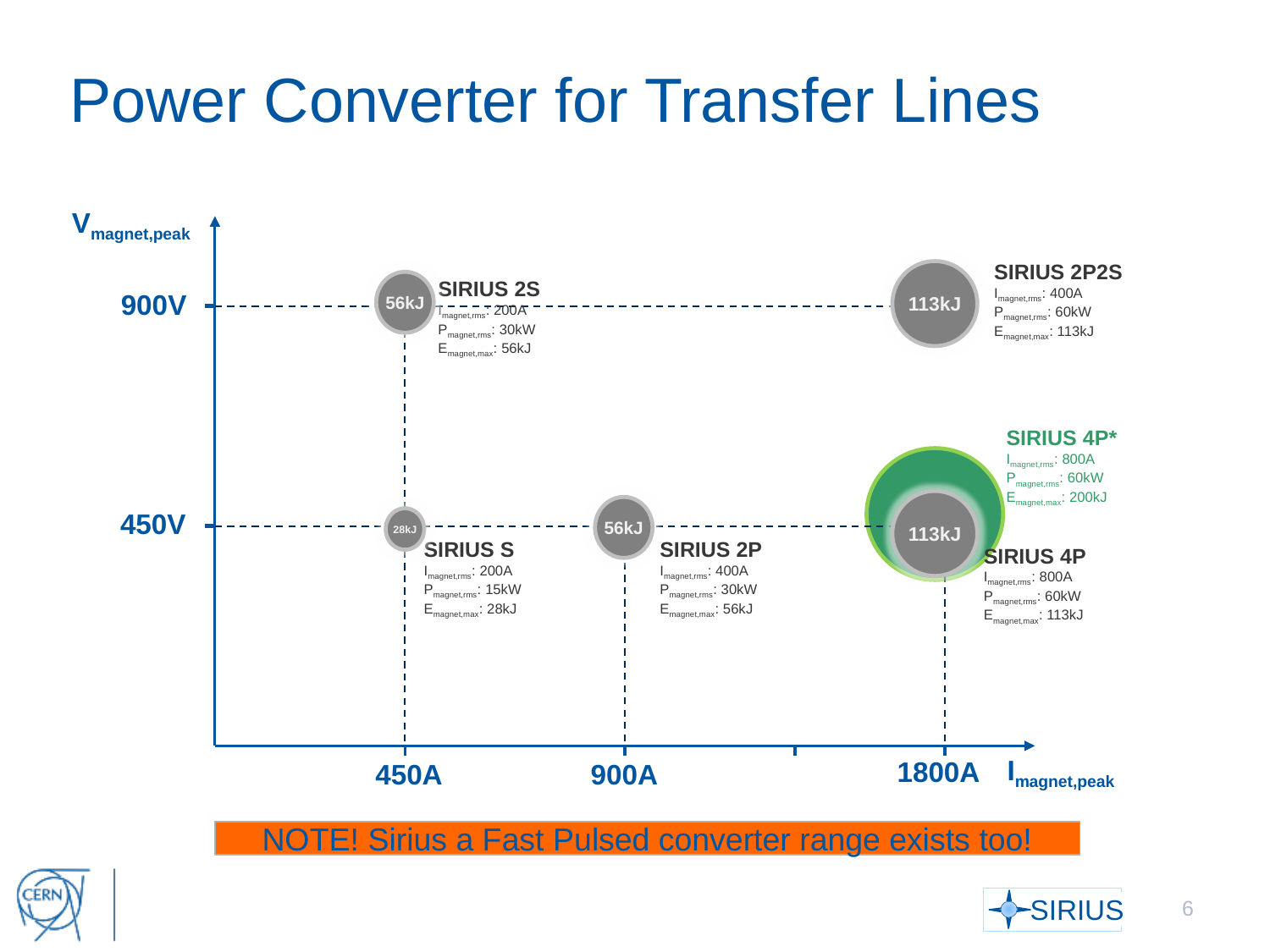

# Power Converter for Transfer Lines
Vmagnet,peak
SIRIUS 2P2S
Imagnet,rms: 400A
Pmagnet,rms: 60kW
Emagnet,max: 113kJ
113kJ
SIRIUS 2S
Imagnet,rms: 200A
Pmagnet,rms: 30kW
Emagnet,max: 56kJ
56kJ
900V
SIRIUS 4P*
Imagnet,rms: 800A
Pmagnet,rms: 60kW
Emagnet,max: 200kJ
200kJ
113kJ
56kJ
450V
28kJ
SIRIUS 2P
Imagnet,rms: 400A
Pmagnet,rms: 30kW
Emagnet,max: 56kJ
SIRIUS S
Imagnet,rms: 200A
Pmagnet,rms: 15kW
Emagnet,max: 28kJ
SIRIUS 4P
Imagnet,rms: 800A
Pmagnet,rms: 60kW
Emagnet,max: 113kJ
Imagnet,peak
1800A
450A
900A
NOTE! Sirius a Fast Pulsed converter range exists too!
6